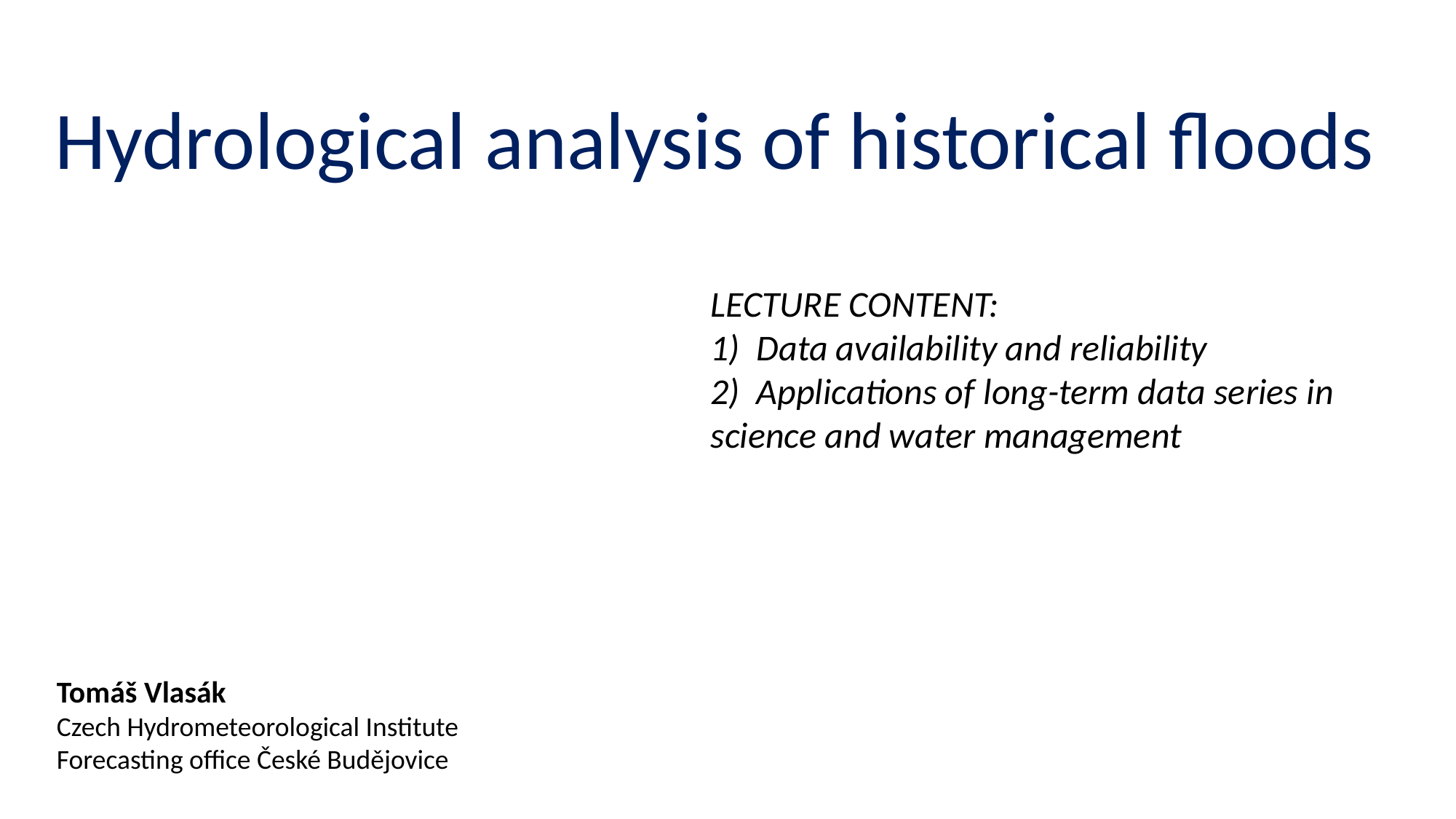

Hydrological analysis of historical floods
LECTURE CONTENT:
1)  Data availability and reliability
2)  Applications of long-term data series in science and water management
Tomáš Vlasák
Czech Hydrometeorological Institute
Forecasting office České Budějovice